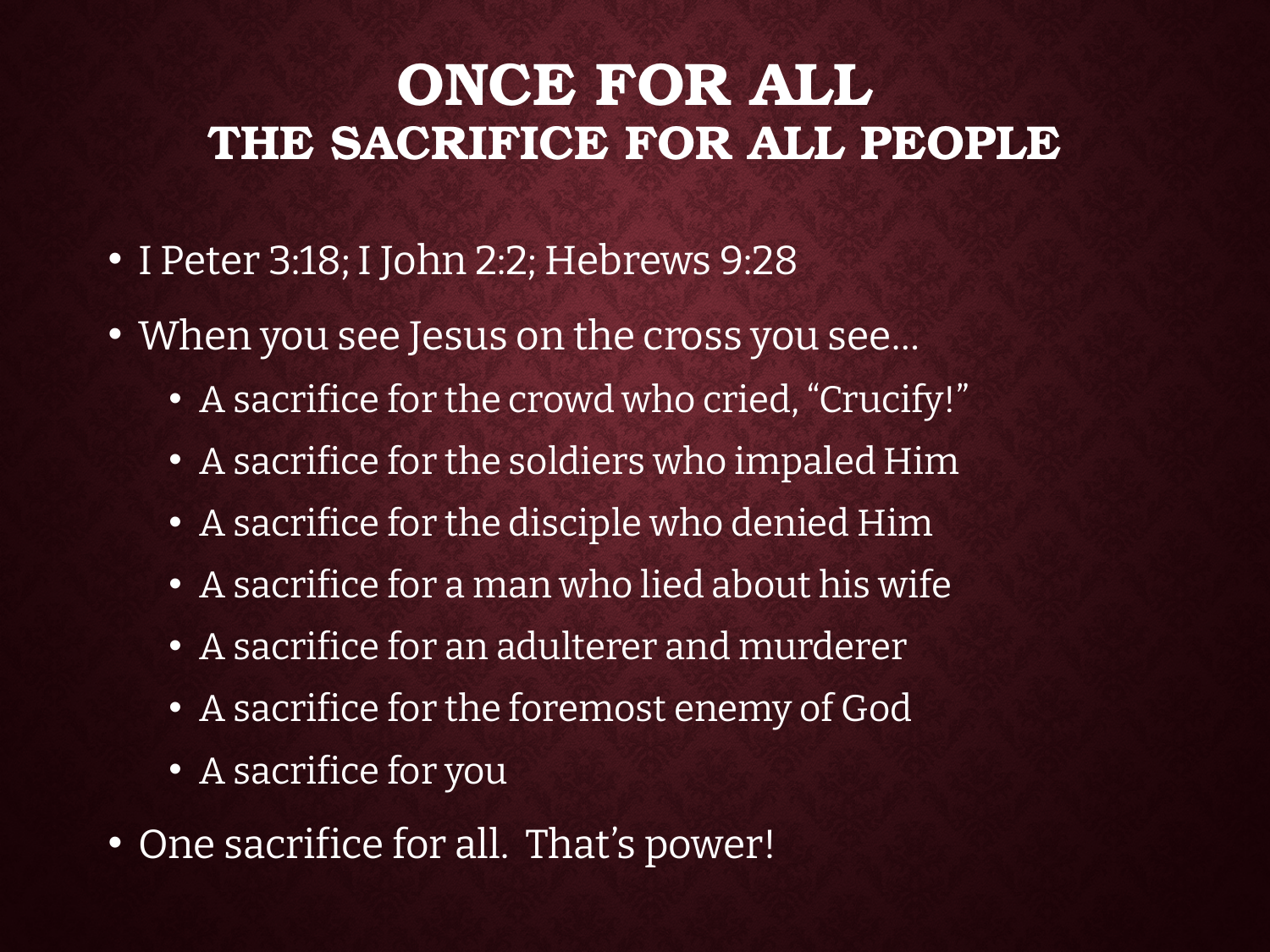

# Once for all the sacrifice for all people
I Peter 3:18; I John 2:2; Hebrews 9:28
When you see Jesus on the cross you see…
A sacrifice for the crowd who cried, “Crucify!”
A sacrifice for the soldiers who impaled Him
A sacrifice for the disciple who denied Him
A sacrifice for a man who lied about his wife
A sacrifice for an adulterer and murderer
A sacrifice for the foremost enemy of God
A sacrifice for you
One sacrifice for all.  That’s power!